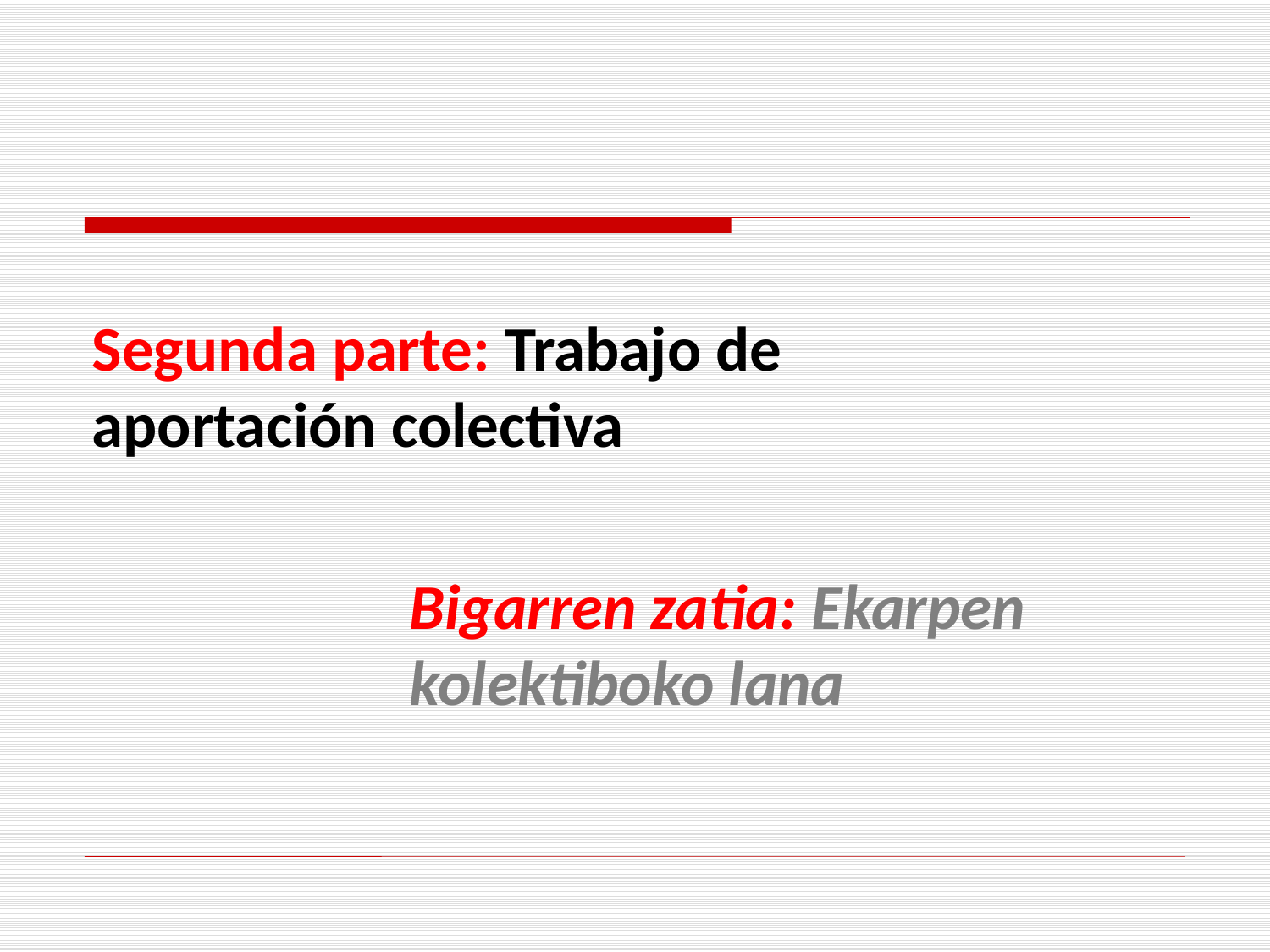

Segunda parte: Trabajo de aportación colectiva
Bigarren zatia: Ekarpen kolektiboko lana